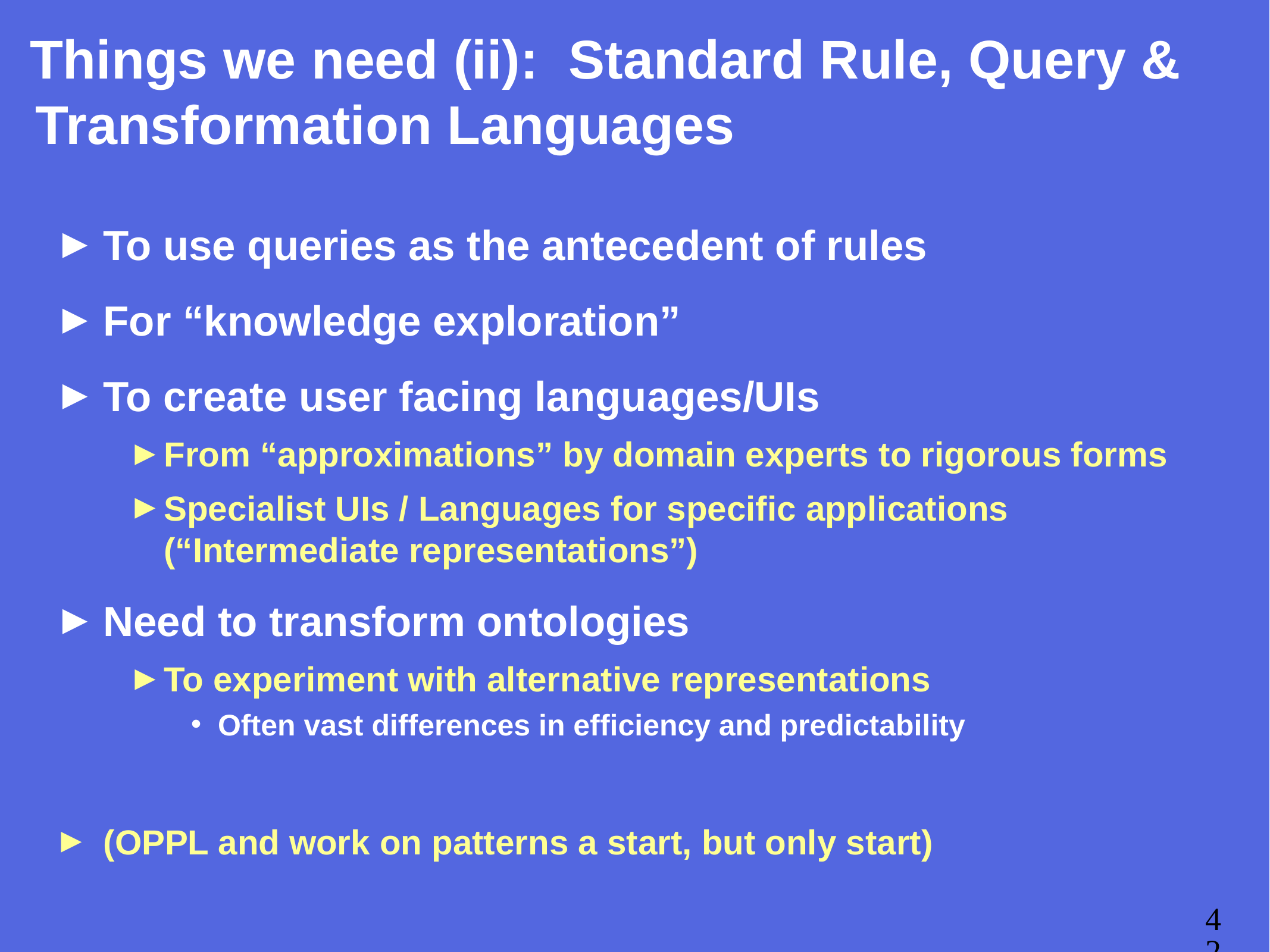

# Things we need (ii):  Standard Rule, Query & Transformation Languages
To use queries as the antecedent of rules
For “knowledge exploration”
To create user facing languages/UIs
From “approximations” by domain experts to rigorous forms
Specialist UIs / Languages for specific applications
(“Intermediate representations”)
Need to transform ontologies
To experiment with alternative representations
Often vast differences in efficiency and predictability

(OPPL and work on patterns a start, but only start)

42